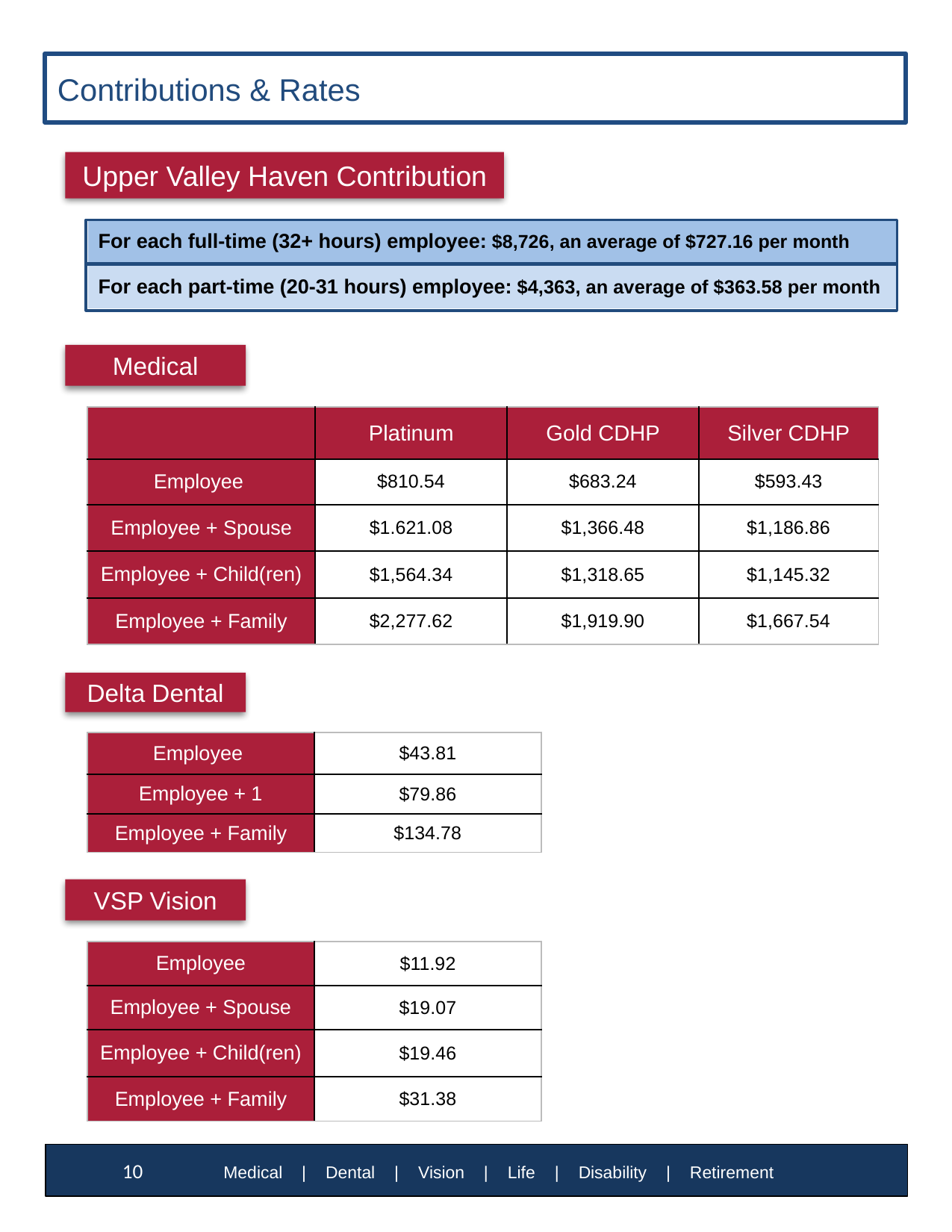

Contributions & Rates
Upper Valley Haven Contribution
| For each full-time (32+ hours) employee: $8,726, an average of $727.16 per month |
| --- |
| For each part-time (20-31 hours) employee: $4,363, an average of $363.58 per month |

Medical
|  | Platinum | Gold CDHP | Silver CDHP |
| --- | --- | --- | --- |
| Employee | $810.54 | $683.24 | $593.43 |
| Employee + Spouse | $1.621.08 | $1,366.48 | $1,186.86 |
| Employee + Child(ren) | $1,564.34 | $1,318.65 | $1,145.32 |
| Employee + Family | $2,277.62 | $1,919.90 | $1,667.54 |
Delta Dental
| Employee | $43.81 |
| --- | --- |
| Employee + 1 | $79.86 |
| Employee + Family | $134.78 |
VSP Vision
| Employee | $11.92 |
| --- | --- |
| Employee + Spouse | $19.07 |
| Employee + Child(ren) | $19.46 |
| Employee + Family | $31.38 |

              10                  Medical    |    Dental    |    Vision    |    Life    |    Disability    |    Retirement